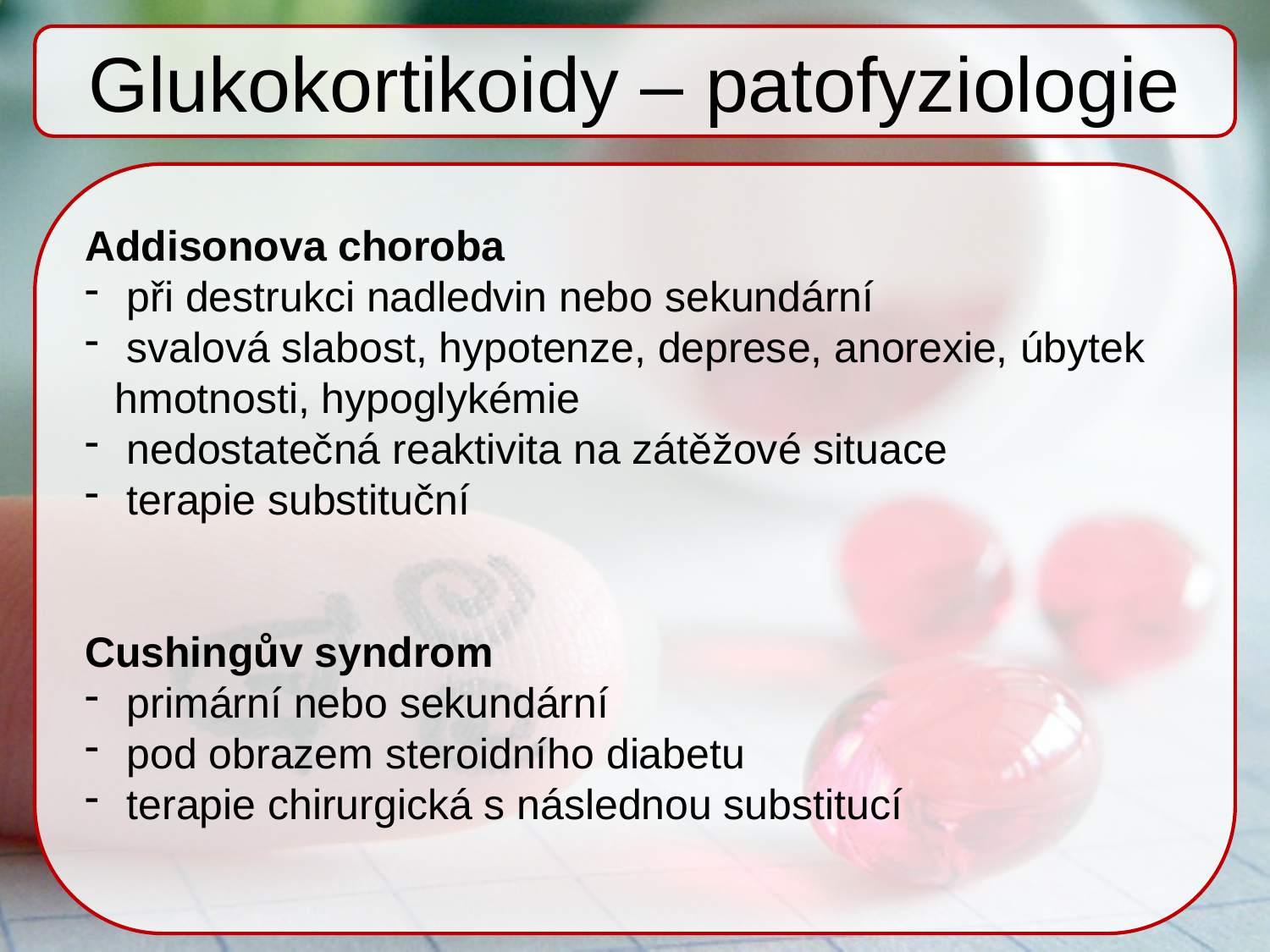

Glukokortikoidy – patofyziologie
Addisonova choroba
 při destrukci nadledvin nebo sekundární
 svalová slabost, hypotenze, deprese, anorexie, úbytek hmotnosti, hypoglykémie
 nedostatečná reaktivita na zátěžové situace
 terapie substituční

Cushingův syndrom
 primární nebo sekundární
 pod obrazem steroidního diabetu
 terapie chirurgická s následnou substitucí